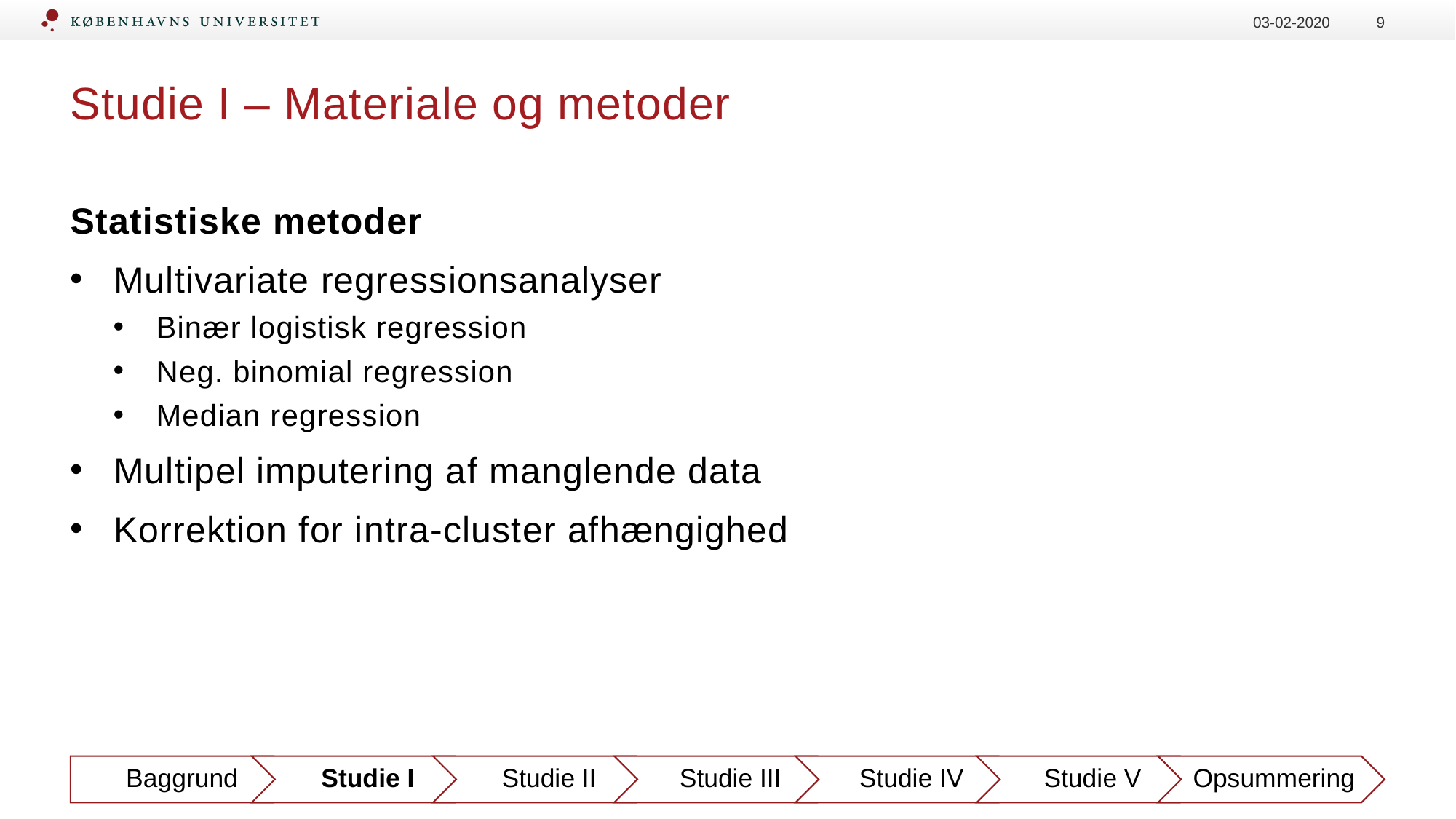

03-02-2020
9
# Studie I – Materiale og metoder
Statistiske metoder
Multivariate regressionsanalyser
Binær logistisk regression
Neg. binomial regression
Median regression
Multipel imputering af manglende data
Korrektion for intra-cluster afhængighed

Baggrund
Studie I
Studie II
Studie III
Studie IV
Studie V
Opsummering